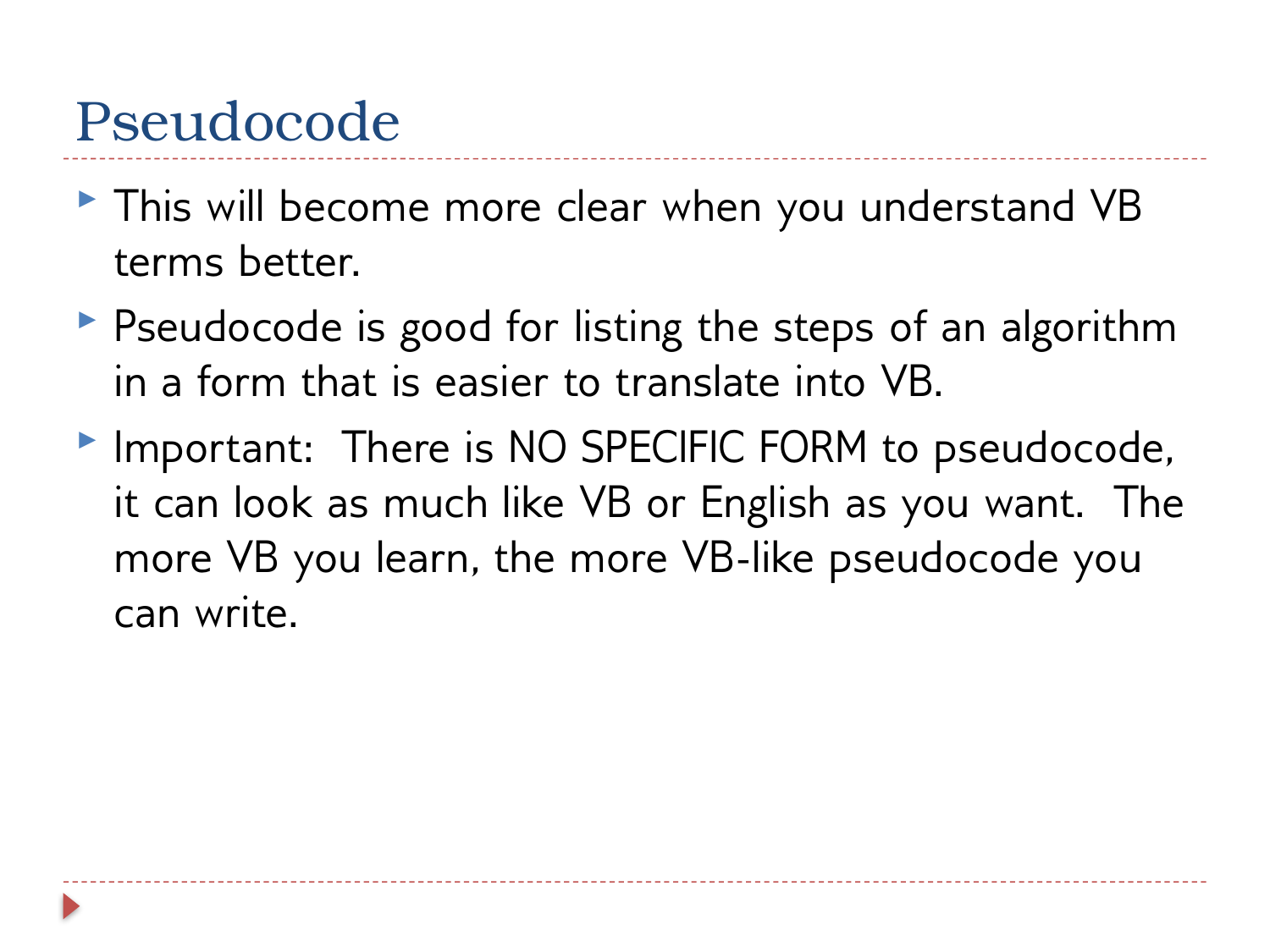

# Pseudocode
This will become more clear when you understand VB terms better.
Pseudocode is good for listing the steps of an algorithm in a form that is easier to translate into VB.
Important:  There is NO SPECIFIC FORM to pseudocode, it can look as much like VB or English as you want.  The more VB you learn, the more VB-like pseudocode you can write.